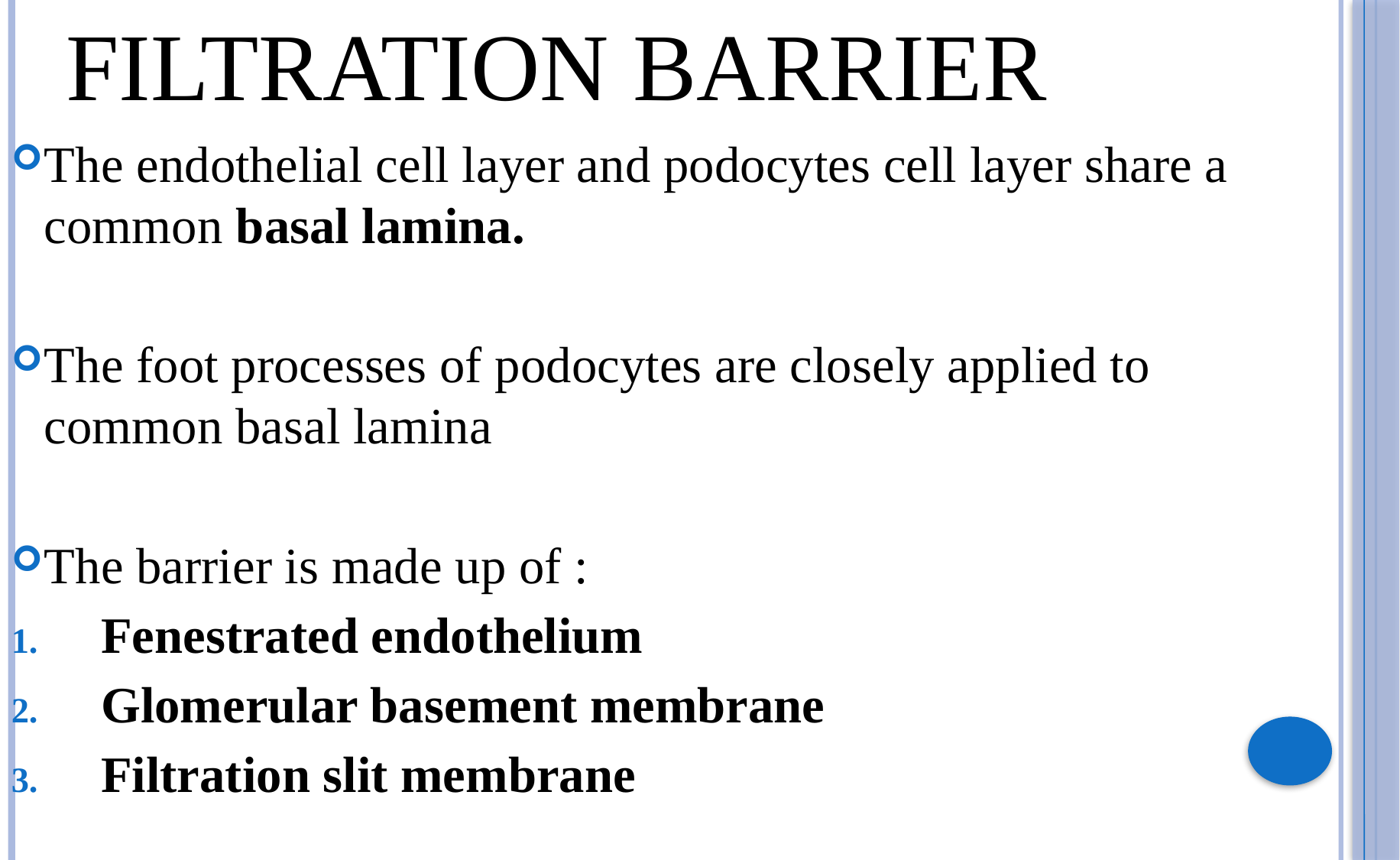

# Filtration barrier
The endothelial cell layer and podocytes cell layer share a common basal lamina.

The foot processes of podocytes are closely applied to common basal lamina

The barrier is made up of :
Fenestrated endothelium
Glomerular basement membrane
Filtration slit membrane